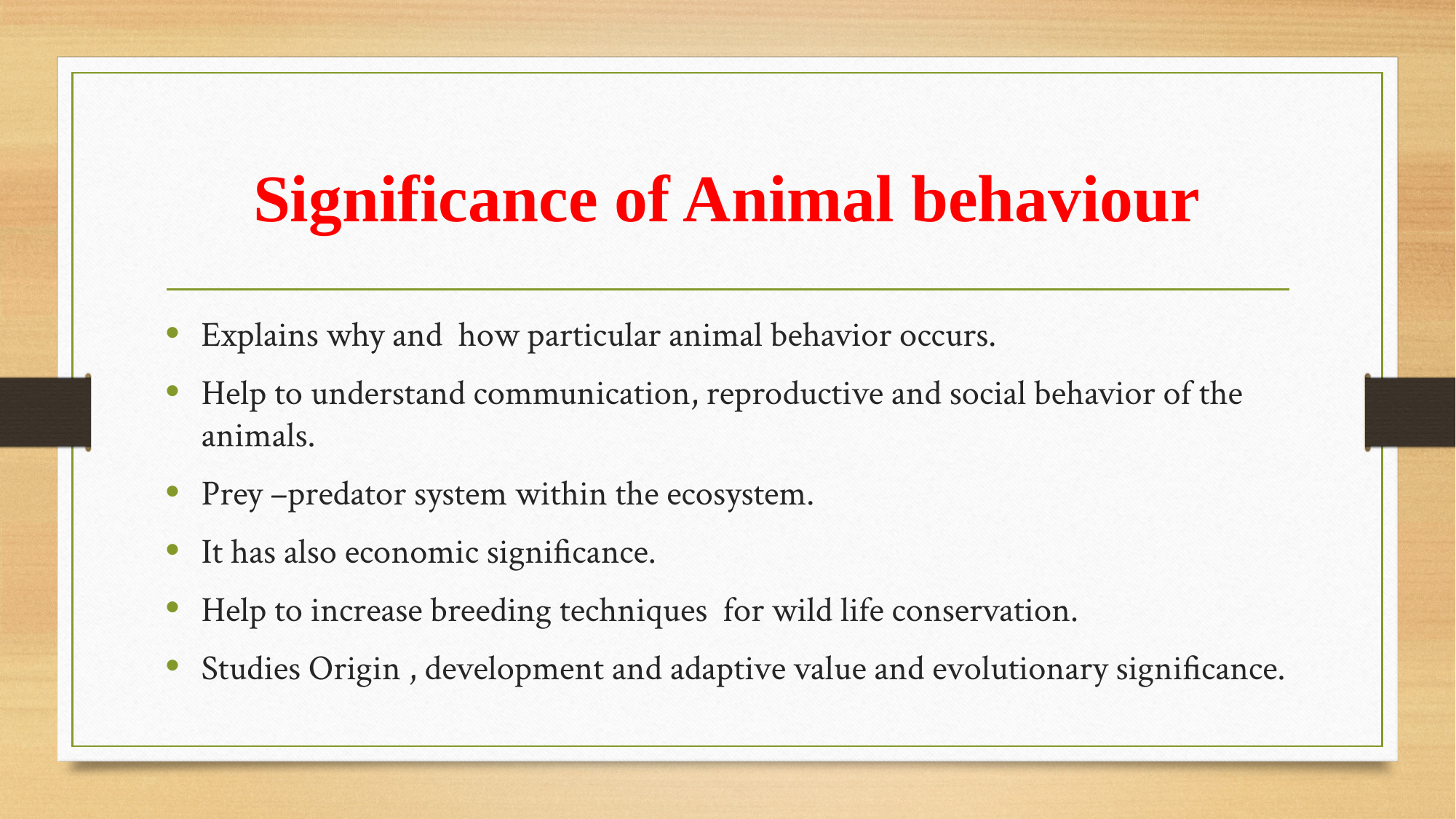

# Significance of Animal behaviour
Explains why and  how particular animal behavior occurs.
Help to understand communication, reproductive and social behavior of the animals.
Prey –predator system within the ecosystem.
It has also economic significance.
Help to increase breeding techniques  for wild life conservation.
Studies Origin , development and adaptive value and evolutionary significance.